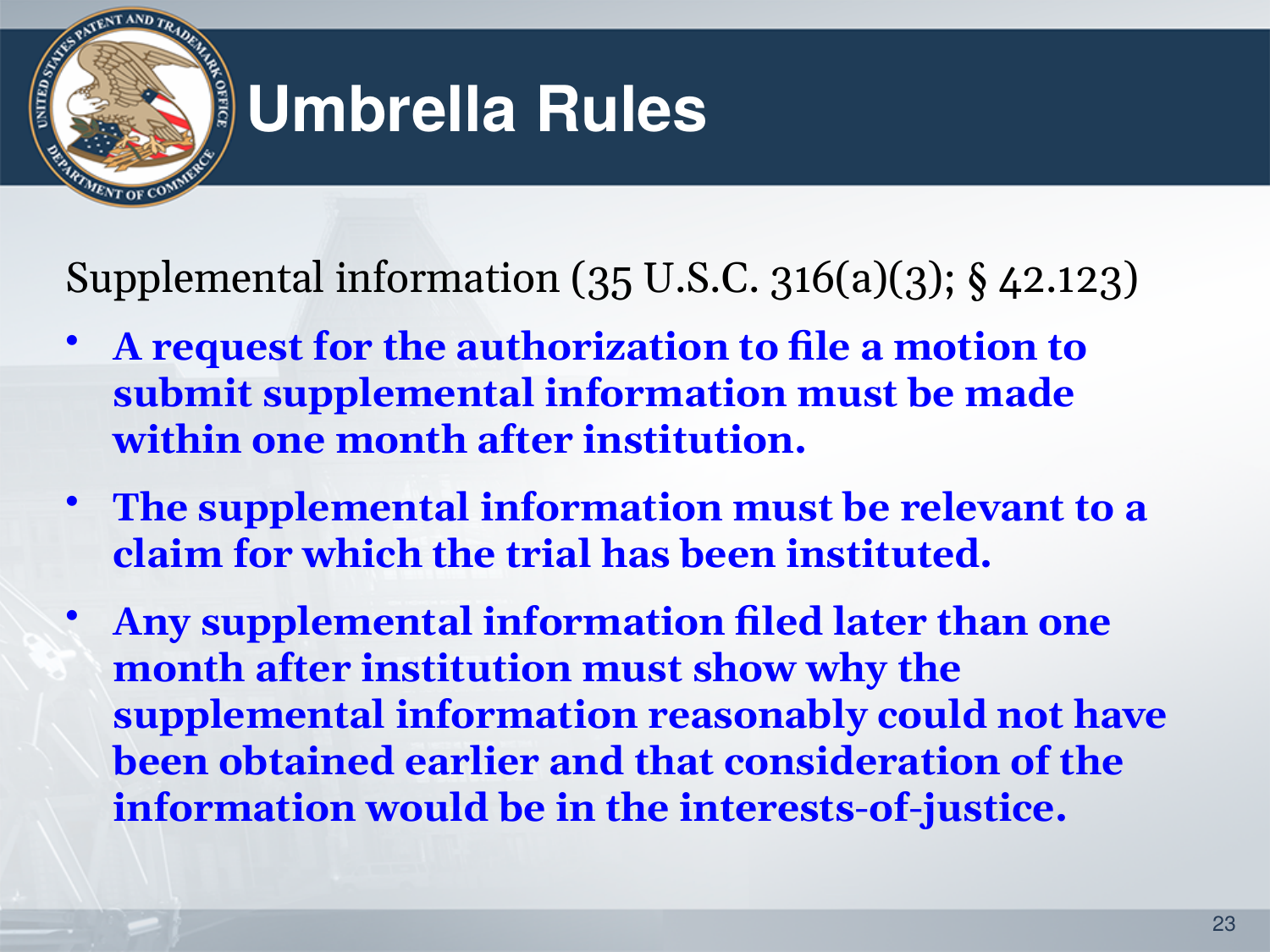

# Umbrella Rules
Supplemental information (35 U.S.C. 316(a)(3); § 42.123)
A request for the authorization to file a motion to submit supplemental information must be made within one month after institution.
The supplemental information must be relevant to a claim for which the trial has been instituted.
Any supplemental information filed later than one month after institution must show why the supplemental information reasonably could not have been obtained earlier and that consideration of the information would be in the interests-of-justice.
23